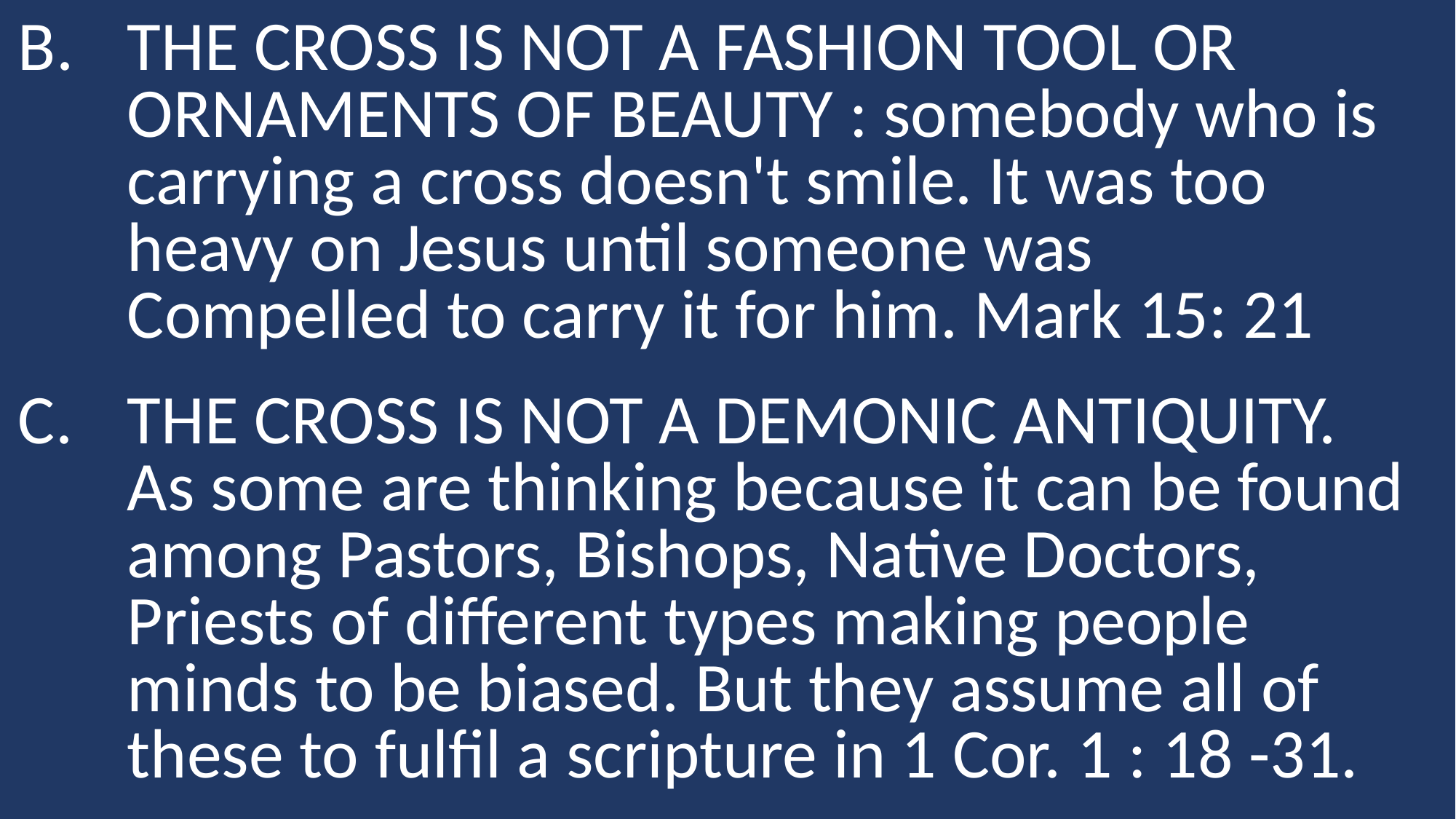

THE CROSS IS NOT A FASHION TOOL OR ORNAMENTS OF BEAUTY : somebody who is carrying a cross doesn't smile. It was too heavy on Jesus until someone was Compelled to carry it for him. Mark 15: 21

THE CROSS IS NOT A DEMONIC ANTIQUITY. As some are thinking because it can be found among Pastors, Bishops, Native Doctors, Priests of different types making people minds to be biased. But they assume all of these to fulfil a scripture in 1 Cor. 1 : 18 -31.